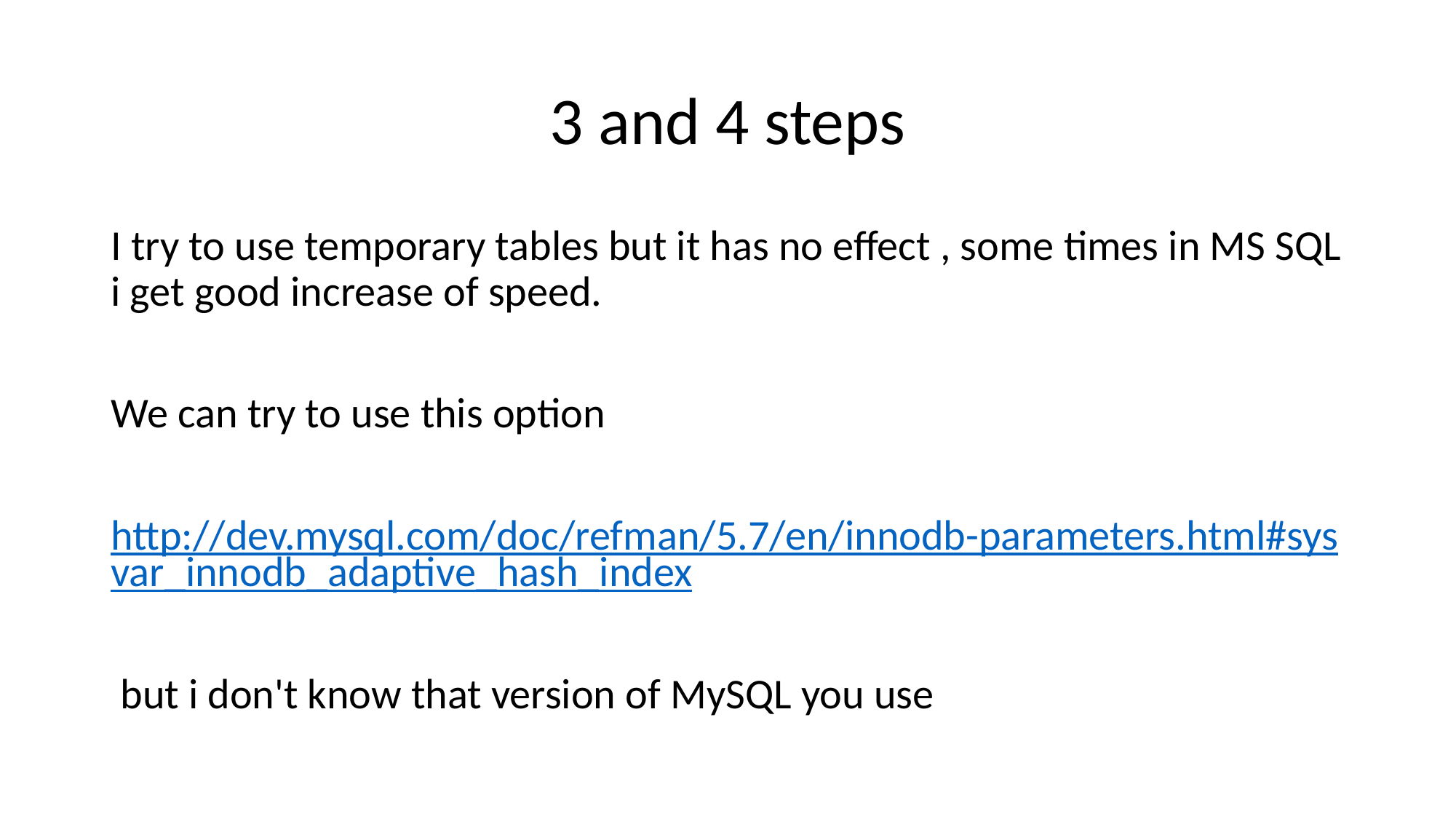

# 3 and 4 steps
I try to use temporary tables but it has no effect , some times in MS SQL i get good increase of speed.

We can try to use this option

http://dev.mysql.com/doc/refman/5.7/en/innodb-parameters.html#sysvar_innodb_adaptive_hash_index

 but i don't know that version of MySQL you use